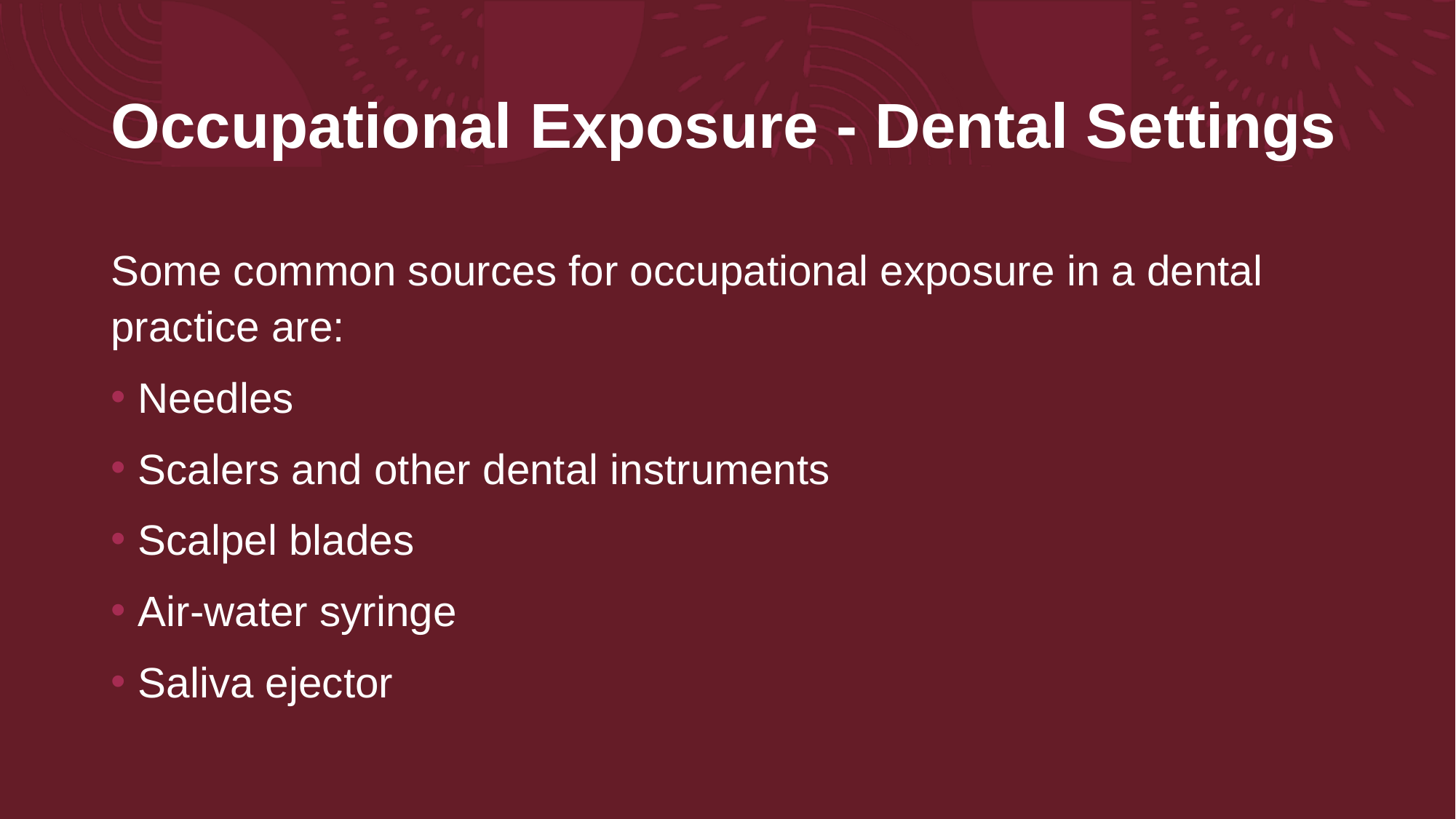

# Occupational Exposure - Dental Settings
Some common sources for occupational exposure in a dental practice are:
Needles
Scalers and other dental instruments
Scalpel blades
Air-water syringe
Saliva ejector